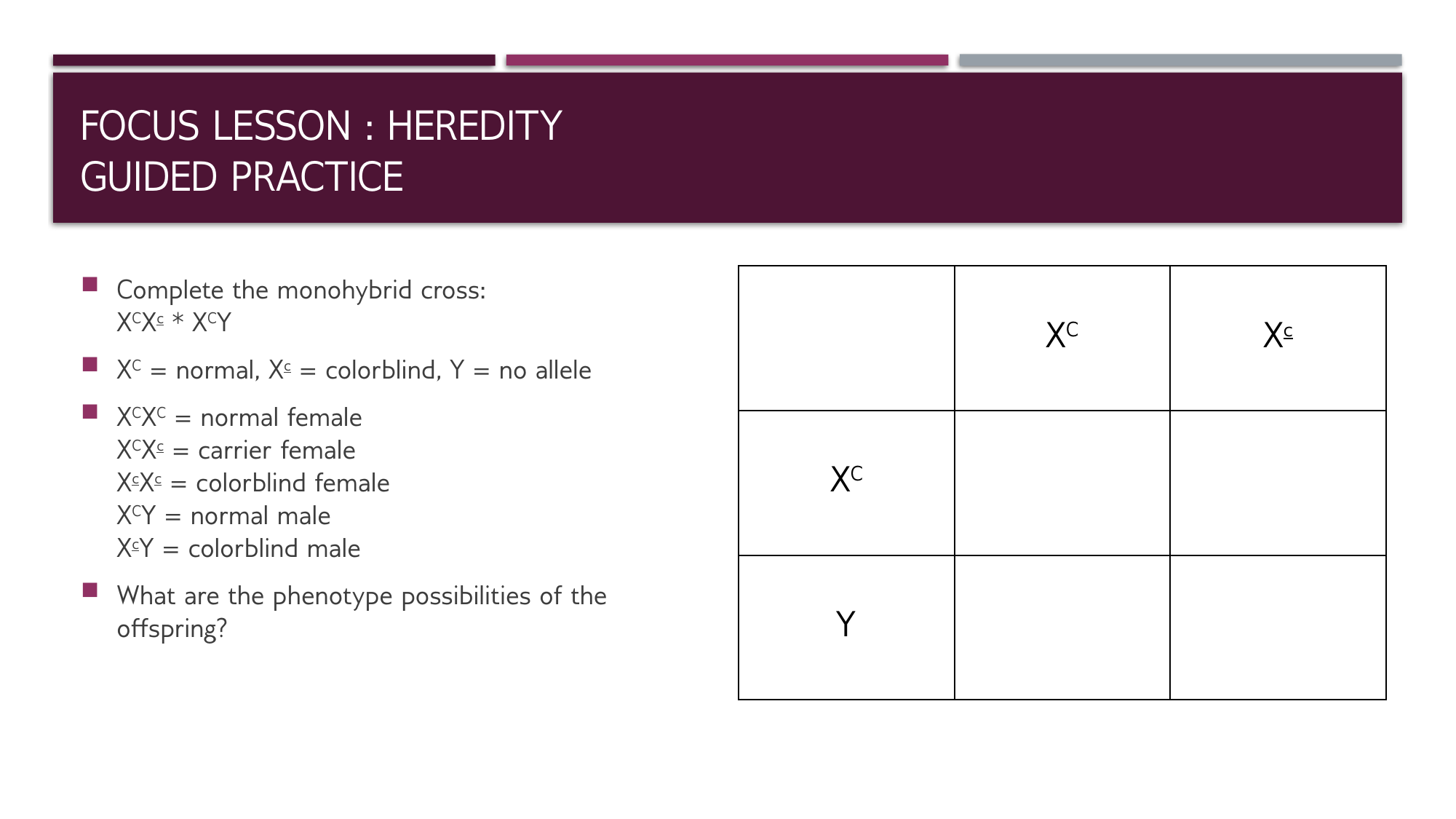

# Focus Lesson : Heredity Guided Practice
|  | XC | Xc |
| --- | --- | --- |
| XC |  |  |
| Y |  |  |
Complete the monohybrid cross:
XCXc * XCY
XC = normal, Xc = colorblind, Y = no allele
XCXC = normal female
XCXc = carrier female
XcXc = colorblind female
XCY = normal male
XcY = colorblind male
What are the phenotype possibilities of the offspring?